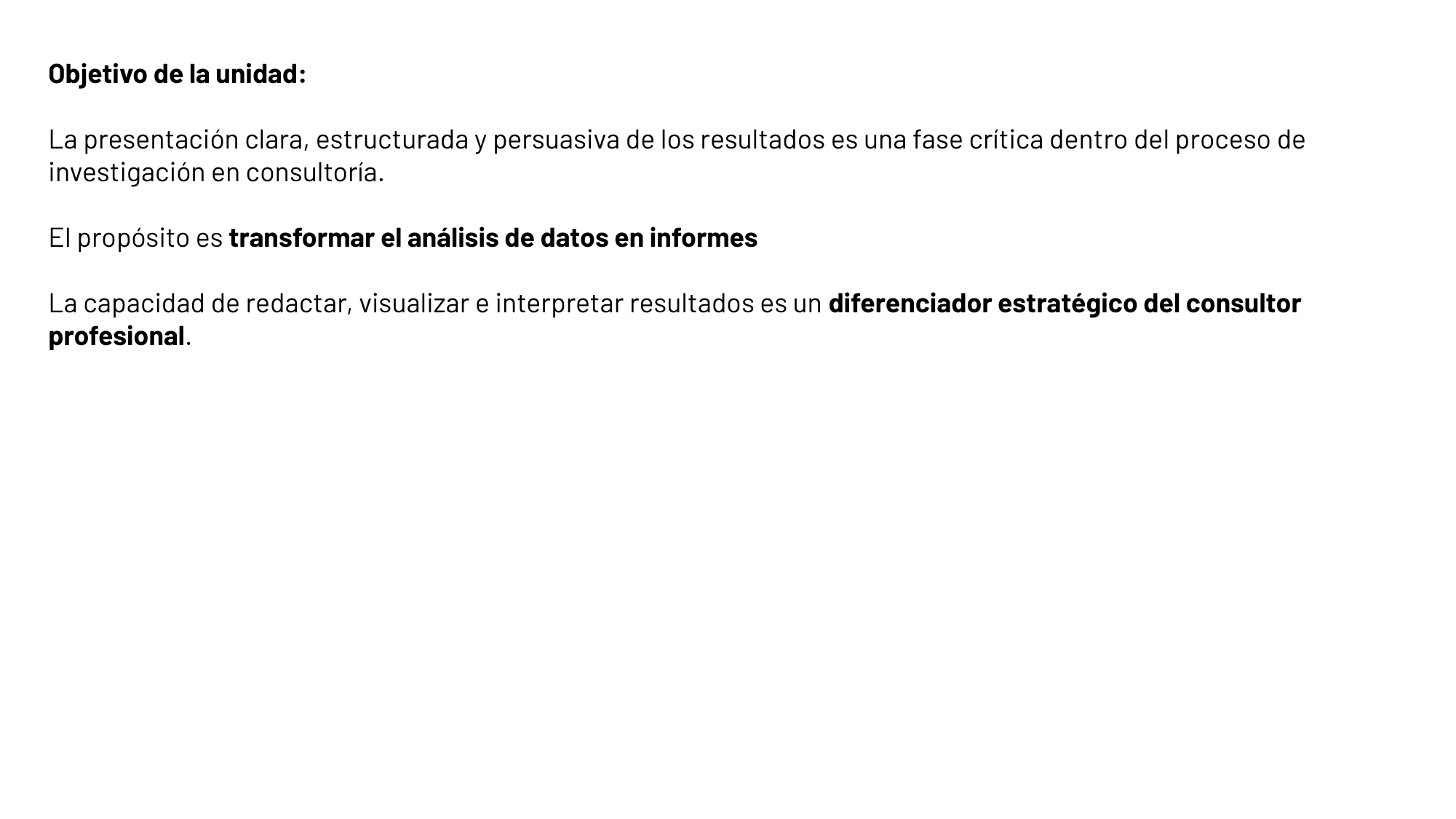

Objetivo de la unidad:

La presentación clara, estructurada y persuasiva de los resultados es una fase crítica dentro del proceso de investigación en consultoría.

El propósito es transformar el análisis de datos en informes
La capacidad de redactar, visualizar e interpretar resultados es un diferenciador estratégico del consultor profesional.